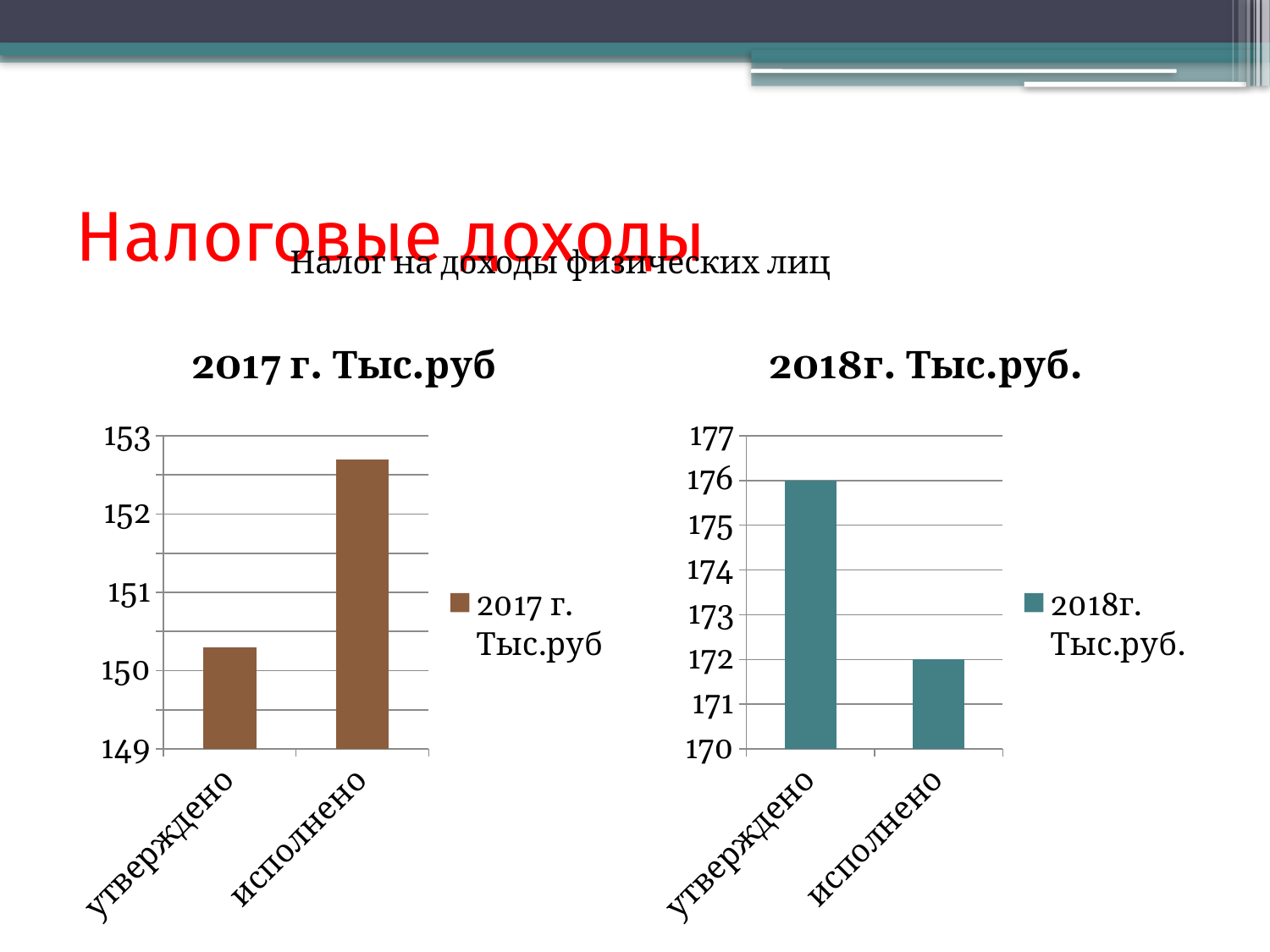

# Налоговые доходы
Налог на доходы физических лиц

### Chart:

| Category | 2017 г. Тыс.руб |
|---|---|
| утверждено | 150.3 |
| исполнено | 152.7 |

### Chart: 2018г. Тыс.руб.

| Category | 2018г. Тыс.руб. |
|---|---|
| утверждено | 176.0 |
| исполнено | 172.0 |